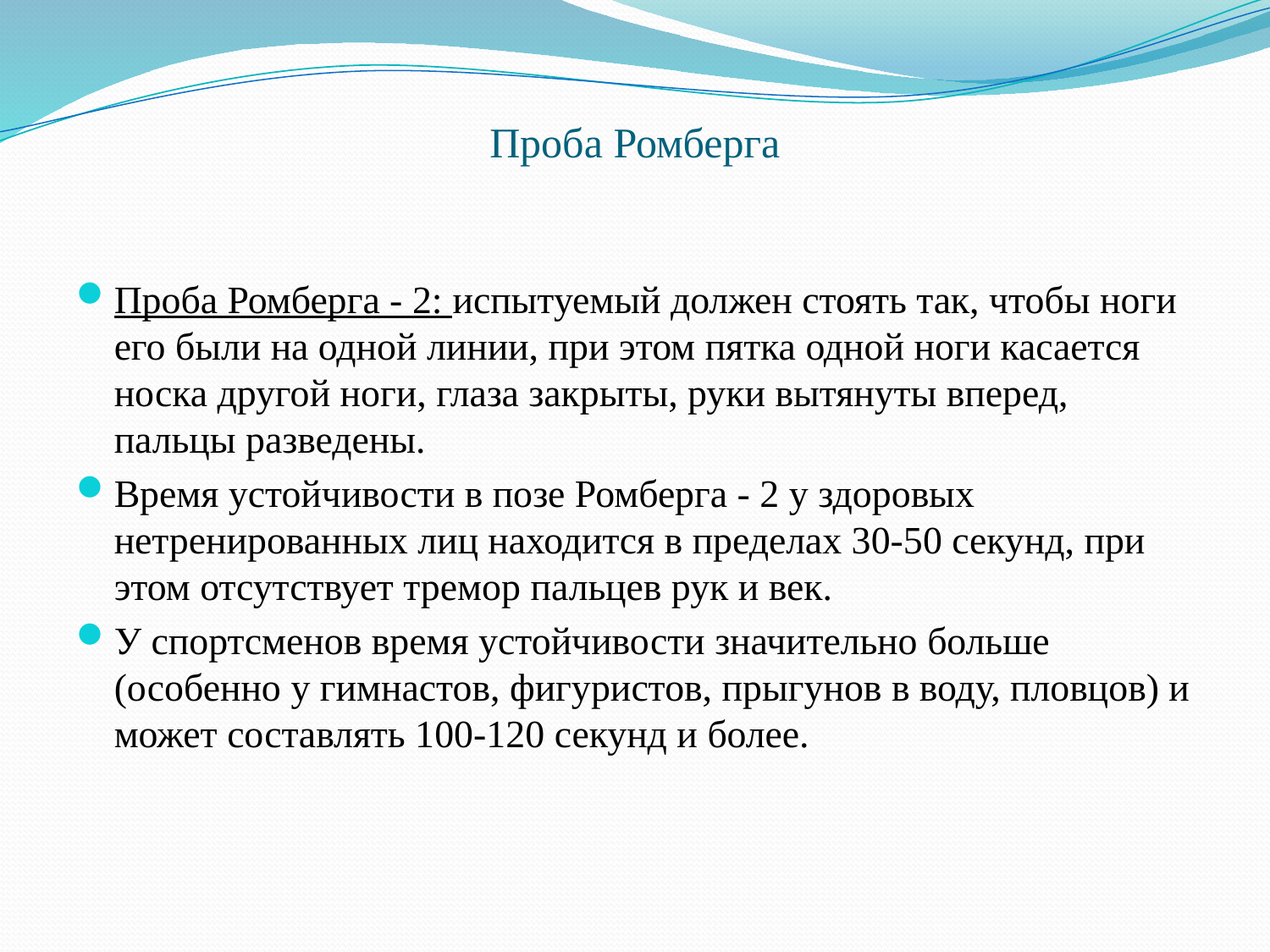

# Проба Ромберга
Проба Ромберга - 2: испытуемый должен стоять так, чтобы ноги его были на одной линии, при этом пятка одной ноги касается носка другой ноги, глаза закрыты, руки вытянуты вперед, пальцы разведены.
Время устойчивости в позе Ромберга - 2 у здоровых нетренированных лиц находится в пределах 30-50 секунд, при этом отсутствует тремор пальцев рук и век.
У спортсменов время устойчивости значительно больше (особенно у гимнастов, фигуристов, прыгунов в воду, пловцов) и может составлять 100-120 секунд и более.